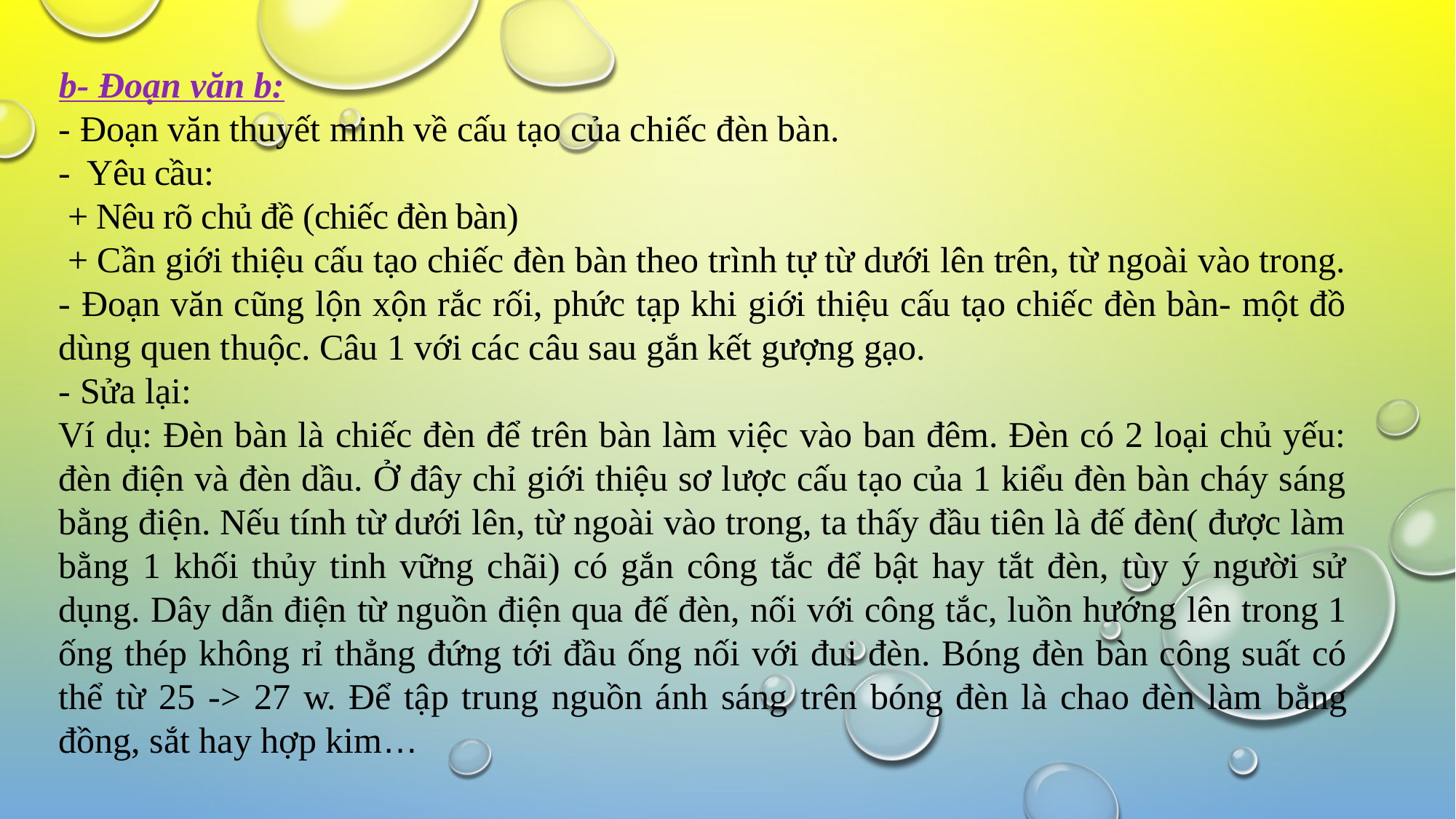

b- Đoạn văn b:
- Đoạn văn thuyết minh về cấu tạo của chiếc đèn bàn.
-  Yêu cầu:
 + Nêu rõ chủ đề (chiếc đèn bàn)
 + Cần giới thiệu cấu tạo chiếc đèn bàn theo trình tự từ dưới lên trên, từ ngoài vào trong.
- Đoạn văn cũng lộn xộn rắc rối, phức tạp khi giới thiệu cấu tạo chiếc đèn bàn- một đồ dùng quen thuộc. Câu 1 với các câu sau gắn kết gượng gạo.
- Sửa lại:
Ví dụ: Đèn bàn là chiếc đèn để trên bàn làm việc vào ban đêm. Đèn có 2 loại chủ yếu: đèn điện và đèn dầu. Ở đây chỉ giới thiệu sơ lược cấu tạo của 1 kiểu đèn bàn cháy sáng bằng điện. Nếu tính từ dưới lên, từ ngoài vào trong, ta thấy đầu tiên là đế đèn( được làm bằng 1 khối thủy tinh vững chãi) có gắn công tắc để bật hay tắt đèn, tùy ý người sử dụng. Dây dẫn điện từ nguồn điện qua đế đèn, nối với công tắc, luồn hướng lên trong 1 ống thép không rỉ thẳng đứng tới đầu ống nối với đui đèn. Bóng đèn bàn công suất có thể từ 25 -> 27 w. Để tập trung nguồn ánh sáng trên bóng đèn là chao đèn làm bằng đồng, sắt hay hợp kim…